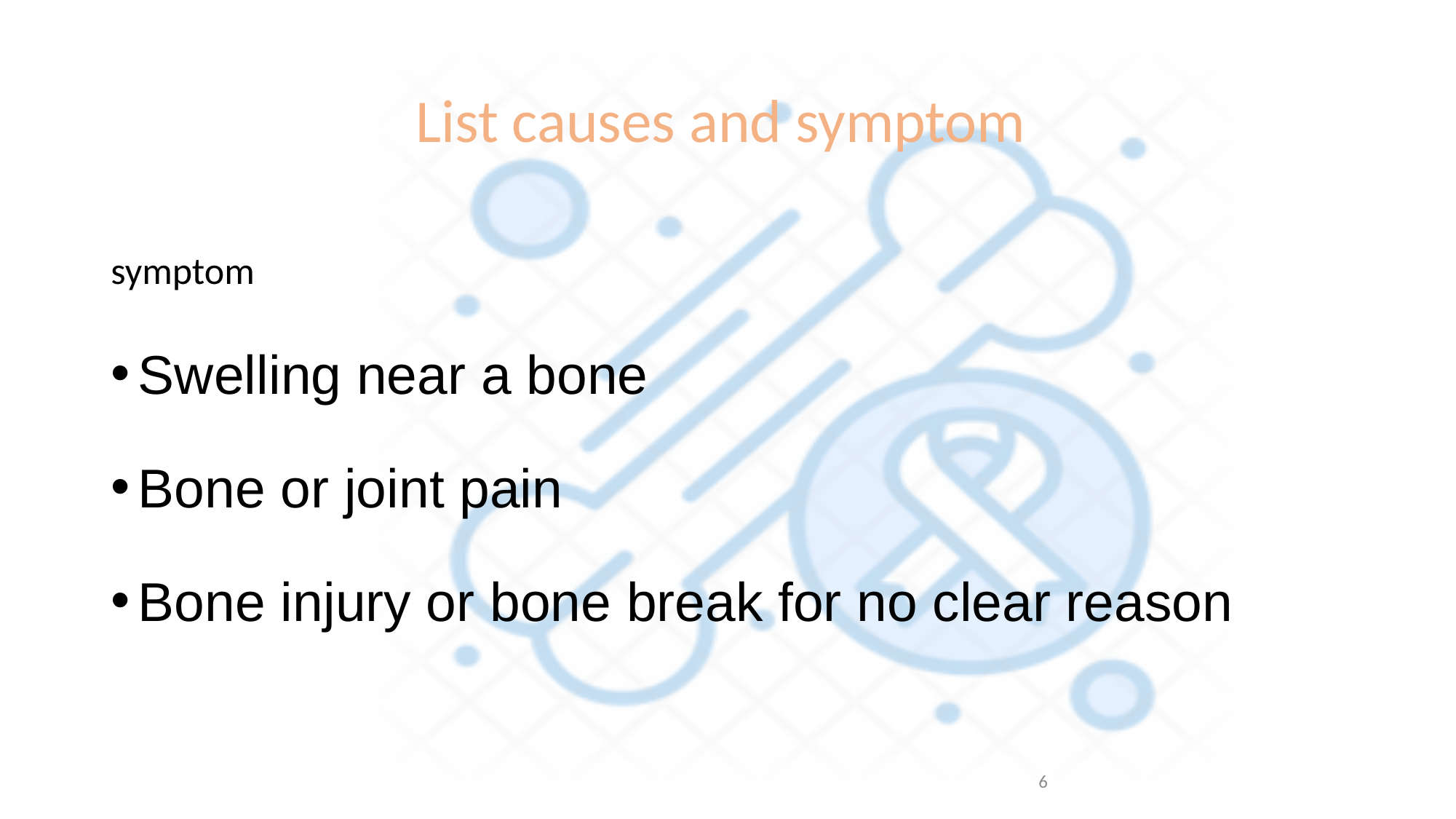

# List causes and symptom
symptom
Swelling near a bone
Bone or joint pain
Bone injury or bone break for no clear reason

6